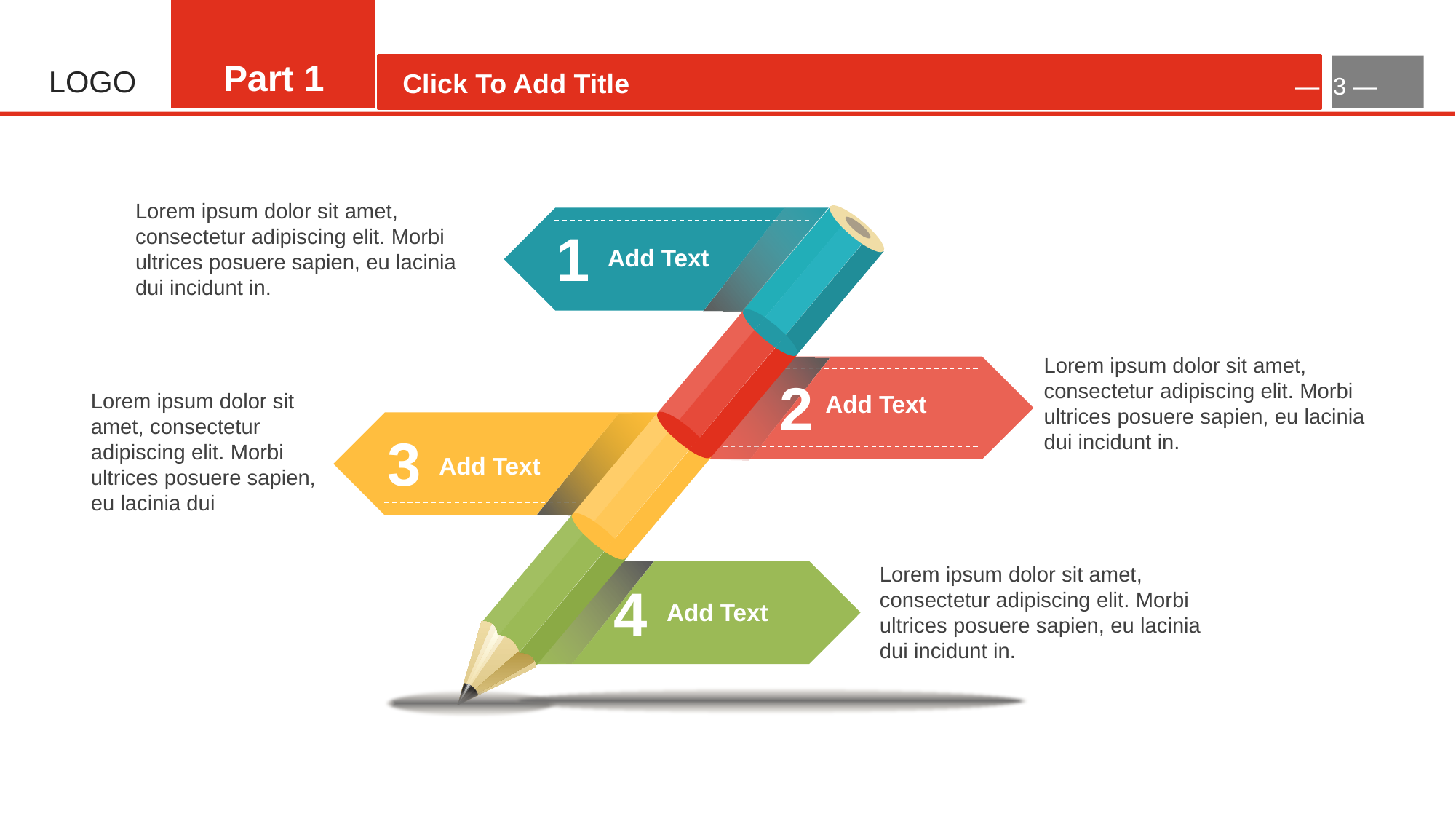

Part 1

LOGO
Click To Add Title
—  3 —

Lorem ipsum dolor sit amet, consectetur adipiscing elit. Morbi ultrices posuere sapien, eu lacinia dui incidunt in.
1
Add Text
Lorem ipsum dolor sit amet, consectetur adipiscing elit. Morbi ultrices posuere sapien, eu lacinia dui incidunt in.
2
Lorem ipsum dolor sit amet, consectetur adipiscing elit. Morbi ultrices posuere sapien, eu lacinia dui
Add Text
3
Add Text
Lorem ipsum dolor sit amet, consectetur adipiscing elit. Morbi ultrices posuere sapien, eu lacinia dui incidunt in.
4
Add Text